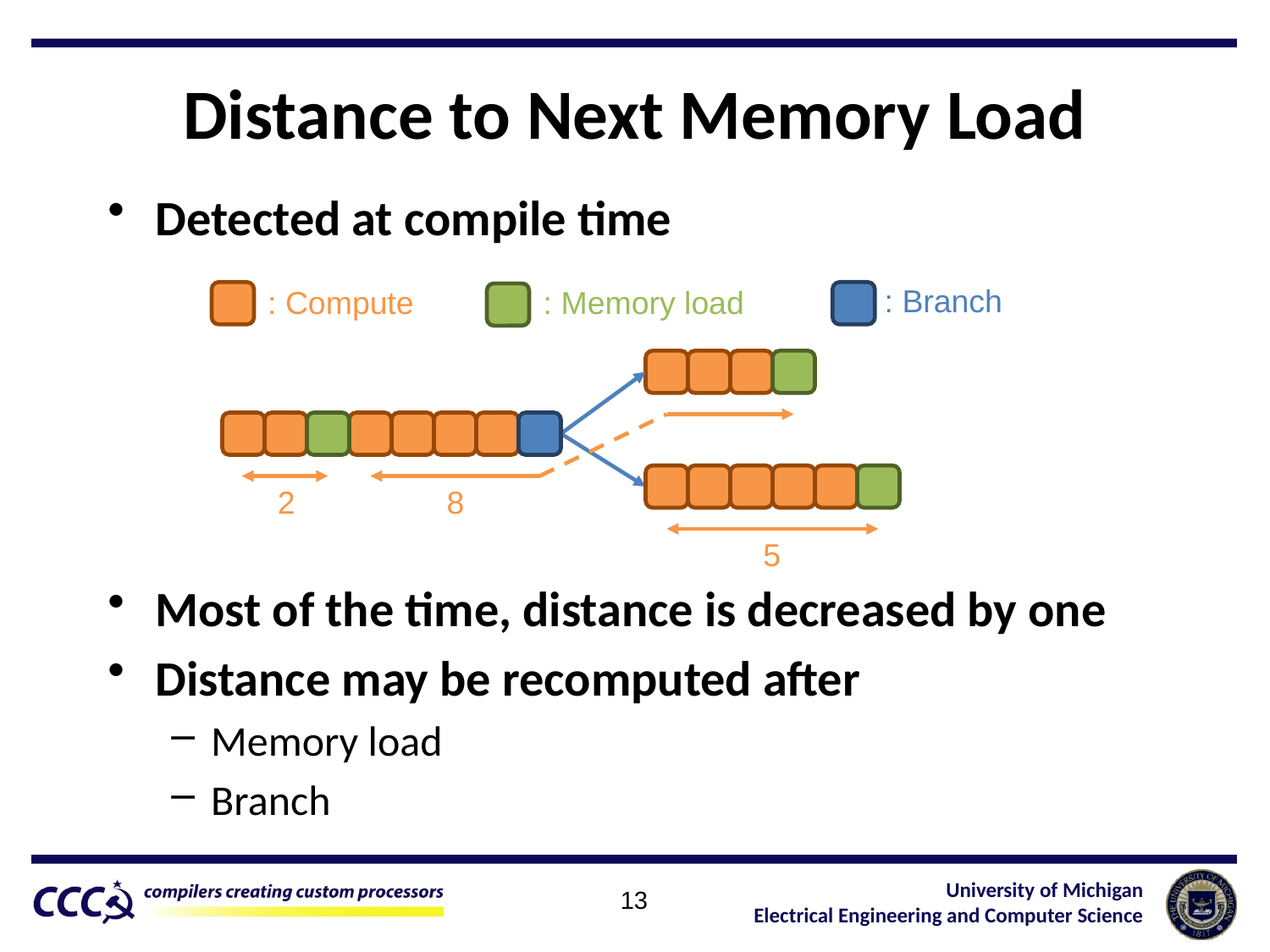

# Distance to Next Memory Load
Detected at compile time
: Branch
: Compute
: Memory load

4

2
8
5
Most of the time, distance is decreased by one
Distance may be recomputed after
Memory load
Branch

13